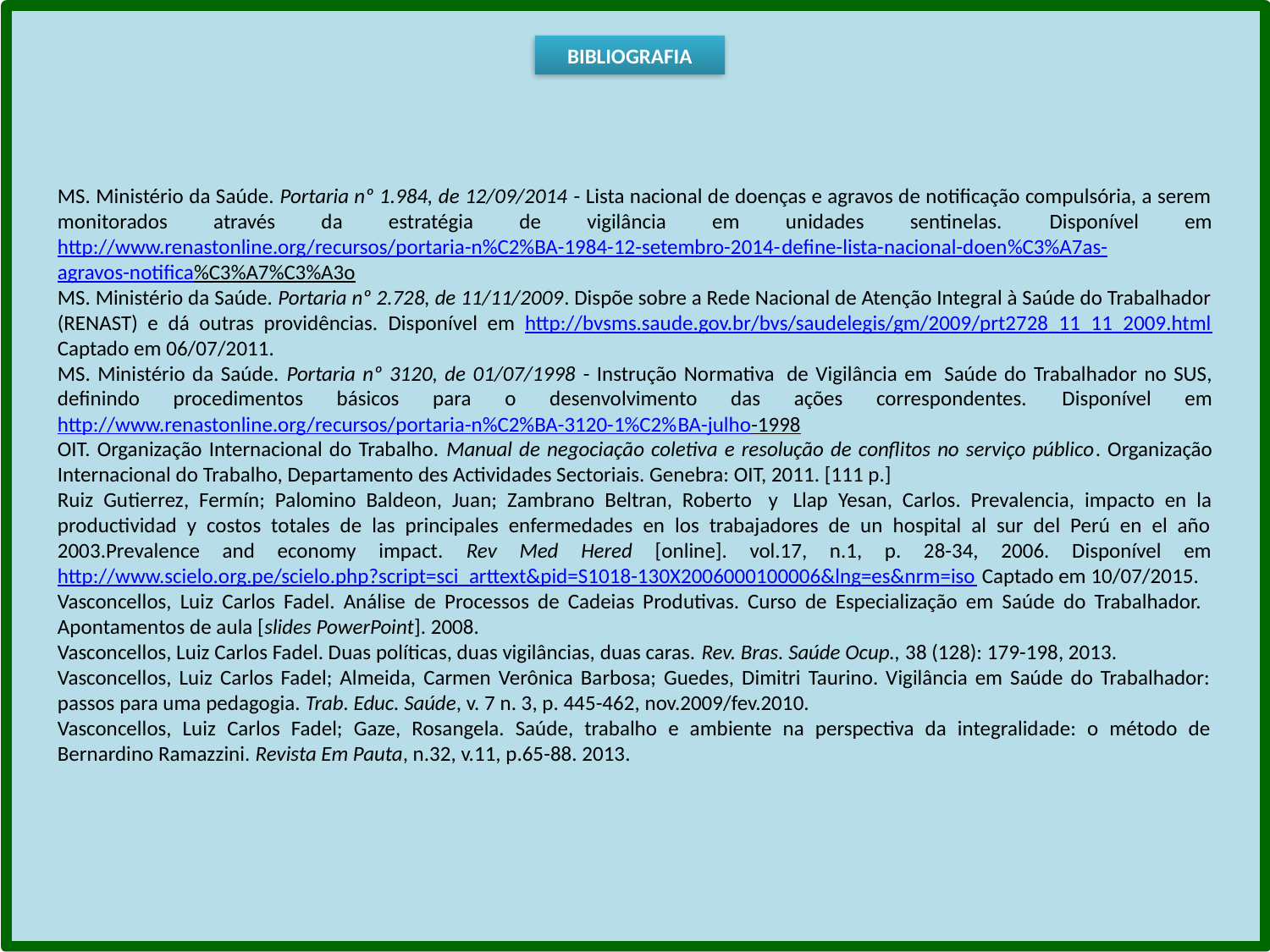

Bibliografia
MS. Ministério da Saúde. Portaria nº 1.984, de 12/09/2014 - Lista nacional de doenças e agravos de notificação compulsória, a serem monitorados através da estratégia de vigilância em unidades sentinelas. Disponível em http://www.renastonline.org/recursos/portaria-n%C2%BA-1984-12-setembro-2014-define-lista-nacional-doen%C3%A7as-agravos-notifica%C3%A7%C3%A3o
MS. Ministério da Saúde. Portaria nº 2.728, de 11/11/2009. Dispõe sobre a Rede Nacional de Atenção Integral à Saúde do Trabalhador (RENAST) e dá outras providências. Disponível em http://bvsms.saude.gov.br/bvs/saudelegis/gm/2009/prt2728_11_11_2009.html Captado em 06/07/2011.
MS. Ministério da Saúde. Portaria nº 3120, de 01/07/1998 - Instrução Normativa  de Vigilância em  Saúde do Trabalhador no SUS, definindo procedimentos básicos para o desenvolvimento das ações correspondentes. Disponível em http://www.renastonline.org/recursos/portaria-n%C2%BA-3120-1%C2%BA-julho-1998
OIT. Organização Internacional do Trabalho. Manual de negociação coletiva e resolução de conflitos no serviço público. Organização Internacional do Trabalho, Departamento des Actividades Sectoriais. Genebra: OIT, 2011. [111 p.]
Ruiz Gutierrez, Fermín; Palomino Baldeon, Juan; Zambrano Beltran, Roberto  y  Llap Yesan, Carlos. Prevalencia, impacto en la productividad y costos totales de las principales enfermedades en los trabajadores de un hospital al sur del Perú en el año 2003.Prevalence and economy impact. Rev Med Hered [online]. vol.17, n.1, p. 28-34, 2006. Disponível em http://www.scielo.org.pe/scielo.php?script=sci_arttext&pid=S1018-130X2006000100006&lng=es&nrm=iso Captado em 10/07/2015.
Vasconcellos, Luiz Carlos Fadel. Análise de Processos de Cadeias Produtivas. Curso de Especialização em Saúde do Trabalhador.  Apontamentos de aula [slides PowerPoint]. 2008.
Vasconcellos, Luiz Carlos Fadel. Duas políticas, duas vigilâncias, duas caras. Rev. Bras. Saúde Ocup., 38 (128): 179-198, 2013.
Vasconcellos, Luiz Carlos Fadel; Almeida, Carmen Verônica Barbosa; Guedes, Dimitri Taurino. Vigilância em Saúde do Trabalhador: passos para uma pedagogia. Trab. Educ. Saúde, v. 7 n. 3, p. 445-462, nov.2009/fev.2010.
Vasconcellos, Luiz Carlos Fadel; Gaze, Rosangela. Saúde, trabalho e ambiente na perspectiva da integralidade: o método de Bernardino Ramazzini. Revista Em Pauta, n.32, v.11, p.65-88. 2013.